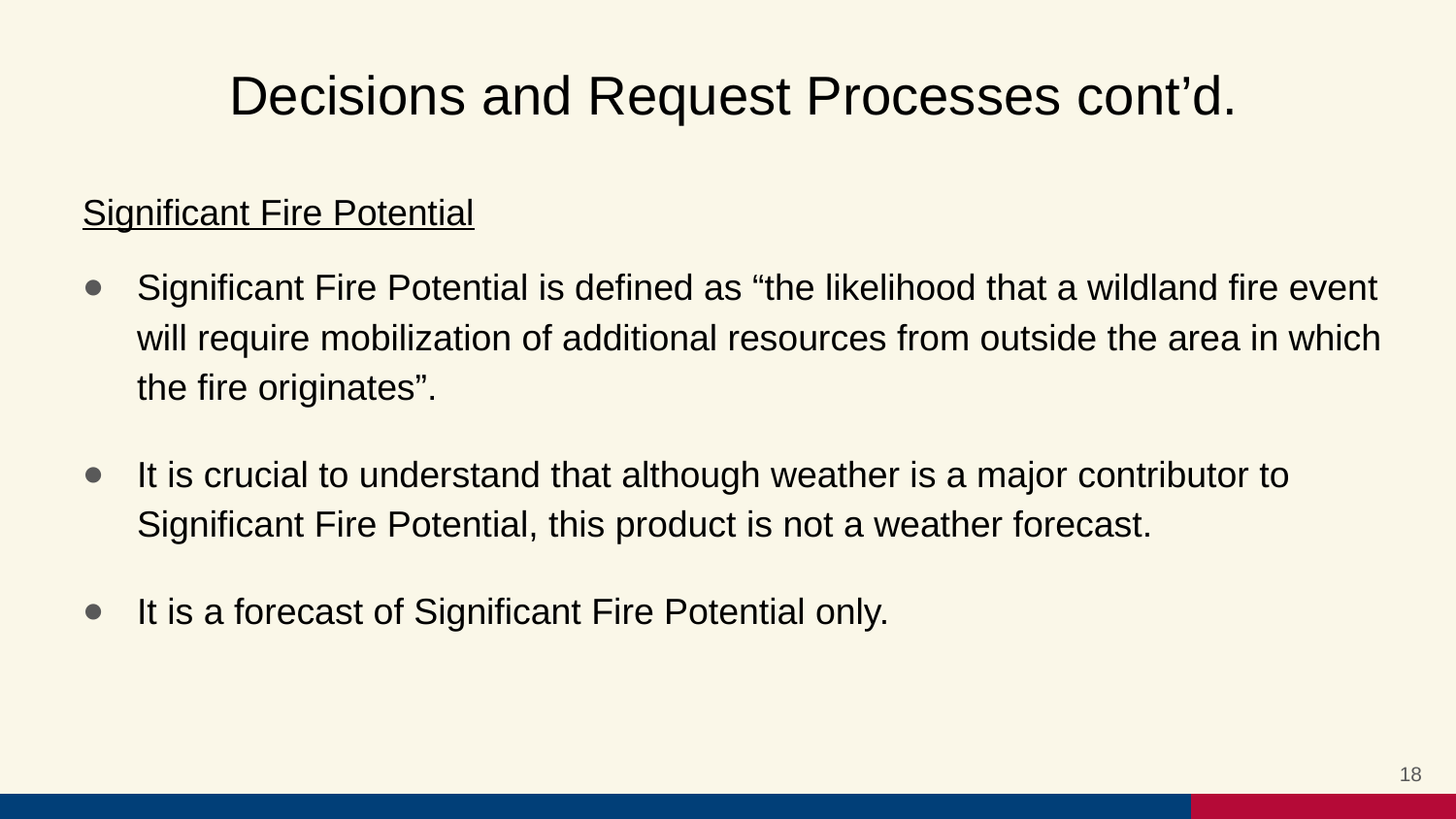

# Decisions and Request Processes cont’d.
Significant Fire Potential
Significant Fire Potential is defined as “the likelihood that a wildland fire event will require mobilization of additional resources from outside the area in which the fire originates”.
It is crucial to understand that although weather is a major contributor to Significant Fire Potential, this product is not a weather forecast.
It is a forecast of Significant Fire Potential only.
18